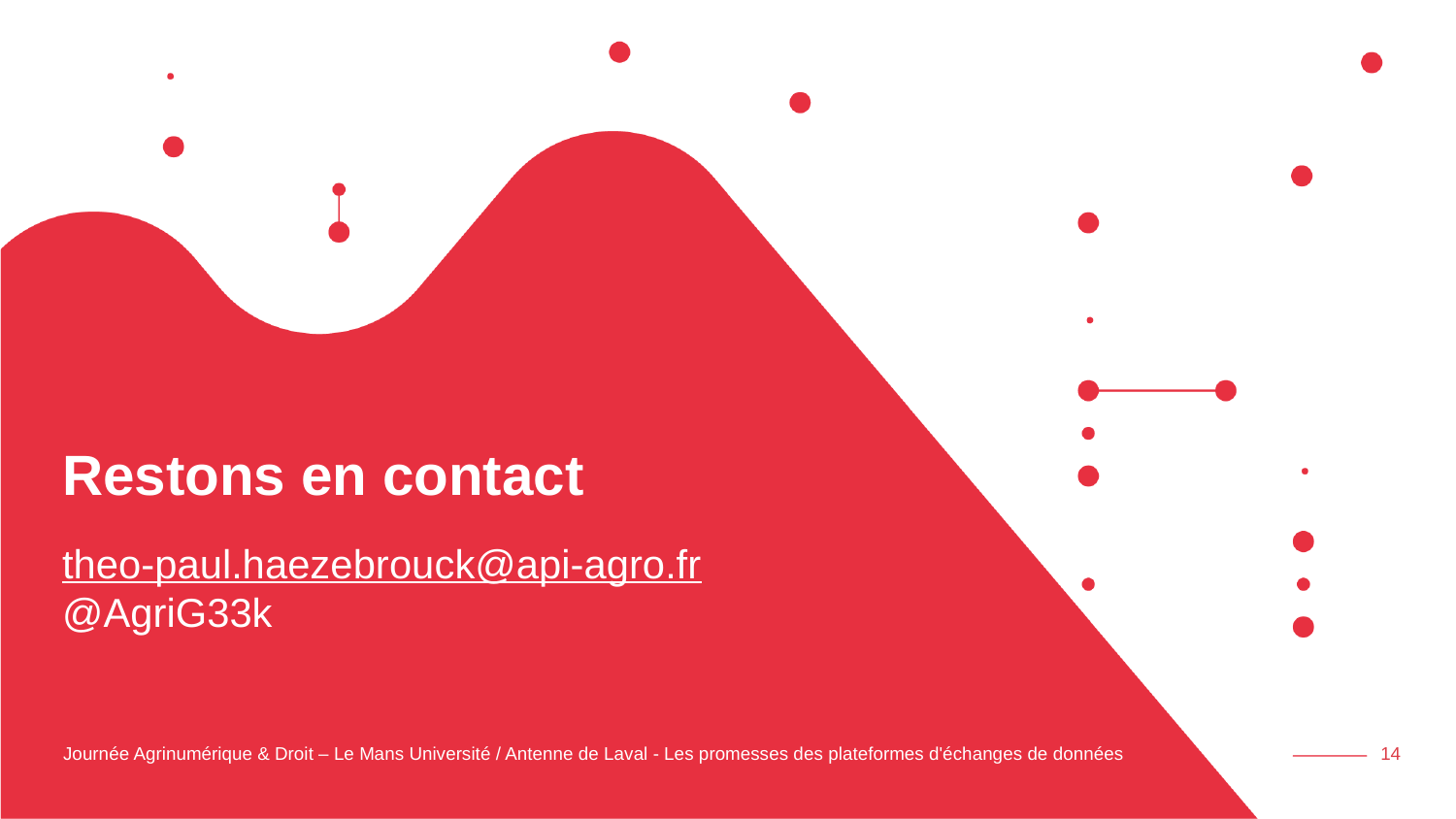

# Restons en contact
theo-paul.haezebrouck@api-agro.fr
@AgriG33k
Date
Journée Agrinumérique & Droit – Le Mans Université / Antenne de Laval - Les promesses des plateformes d'échanges de données
14